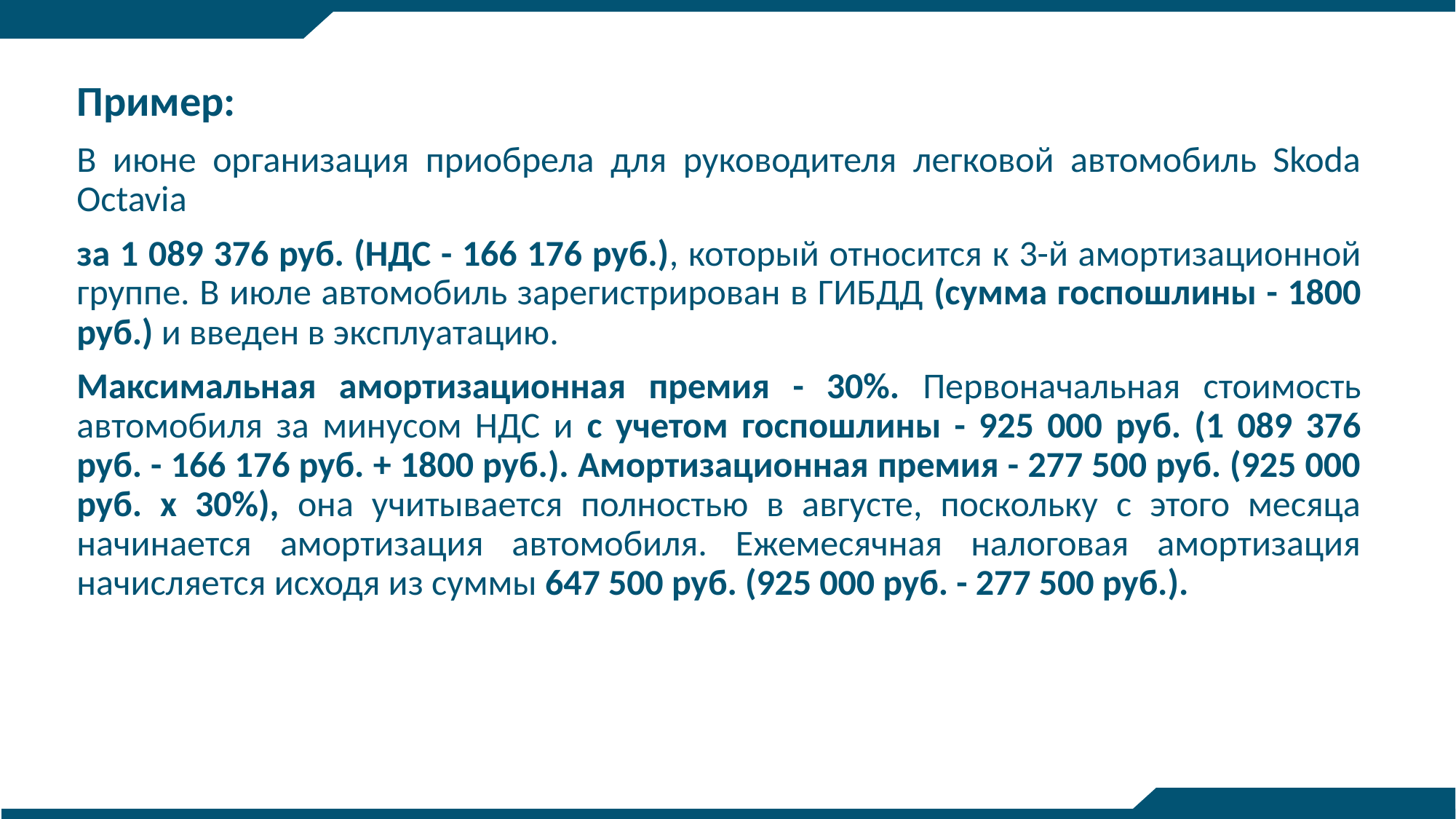

Пример:
В июне организация приобрела для руководителя легковой автомобиль Skoda Octavia
за 1 089 376 руб. (НДС - 166 176 руб.), который относится к 3-й амортизационной группе. В июле автомобиль зарегистрирован в ГИБДД (сумма госпошлины - 1800 руб.) и введен в эксплуатацию.
Максимальная амортизационная премия - 30%. Первоначальная стоимость автомобиля за минусом НДС и с учетом госпошлины - 925 000 руб. (1 089 376 руб. - 166 176 руб. + 1800 руб.). Амортизационная премия - 277 500 руб. (925 000 руб. х 30%), она учитывается полностью в августе, поскольку с этого месяца начинается амортизация автомобиля. Ежемесячная налоговая амортизация начисляется исходя из суммы 647 500 руб. (925 000 руб. - 277 500 руб.).